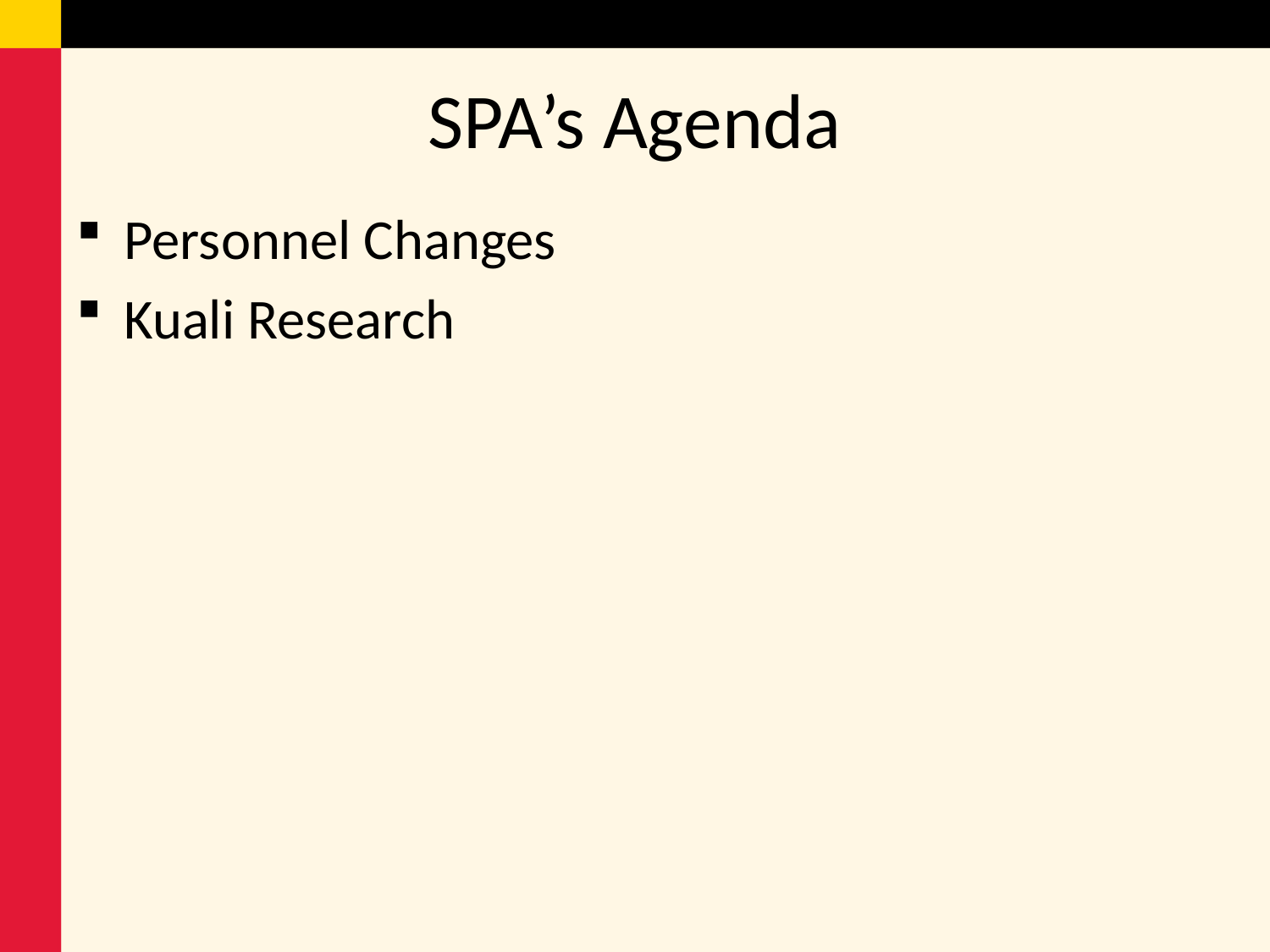

# SPA’s Agenda
Personnel Changes
Kuali Research